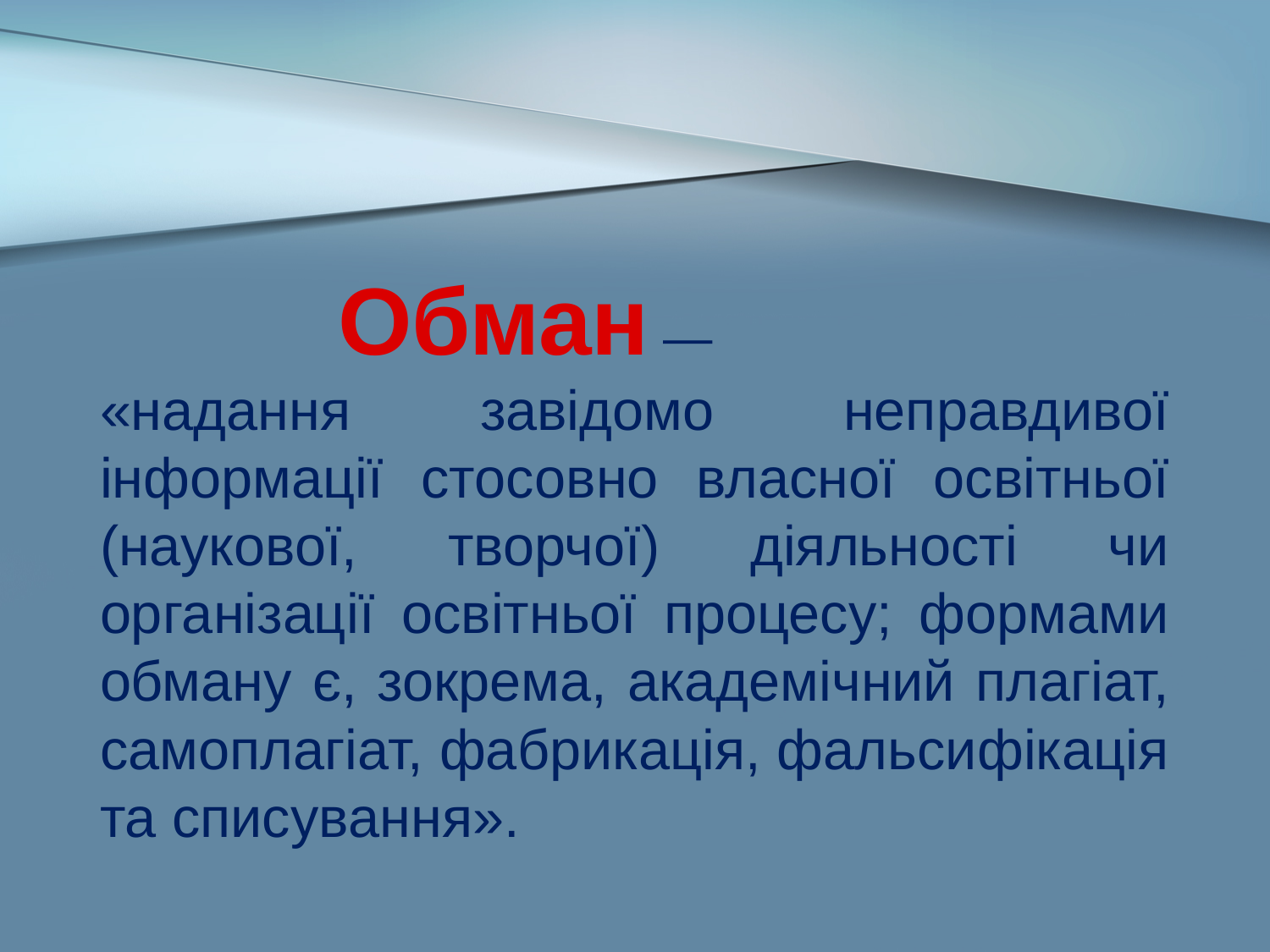

Обман —
«надання завідомо неправдивої інформації стосовно власної освітньої (наукової, творчої) діяльності чи організації освітньої процесу; формами обману є, зокрема, академічний плагіат, самоплагіат, фабрикація, фальсифікація та списування».